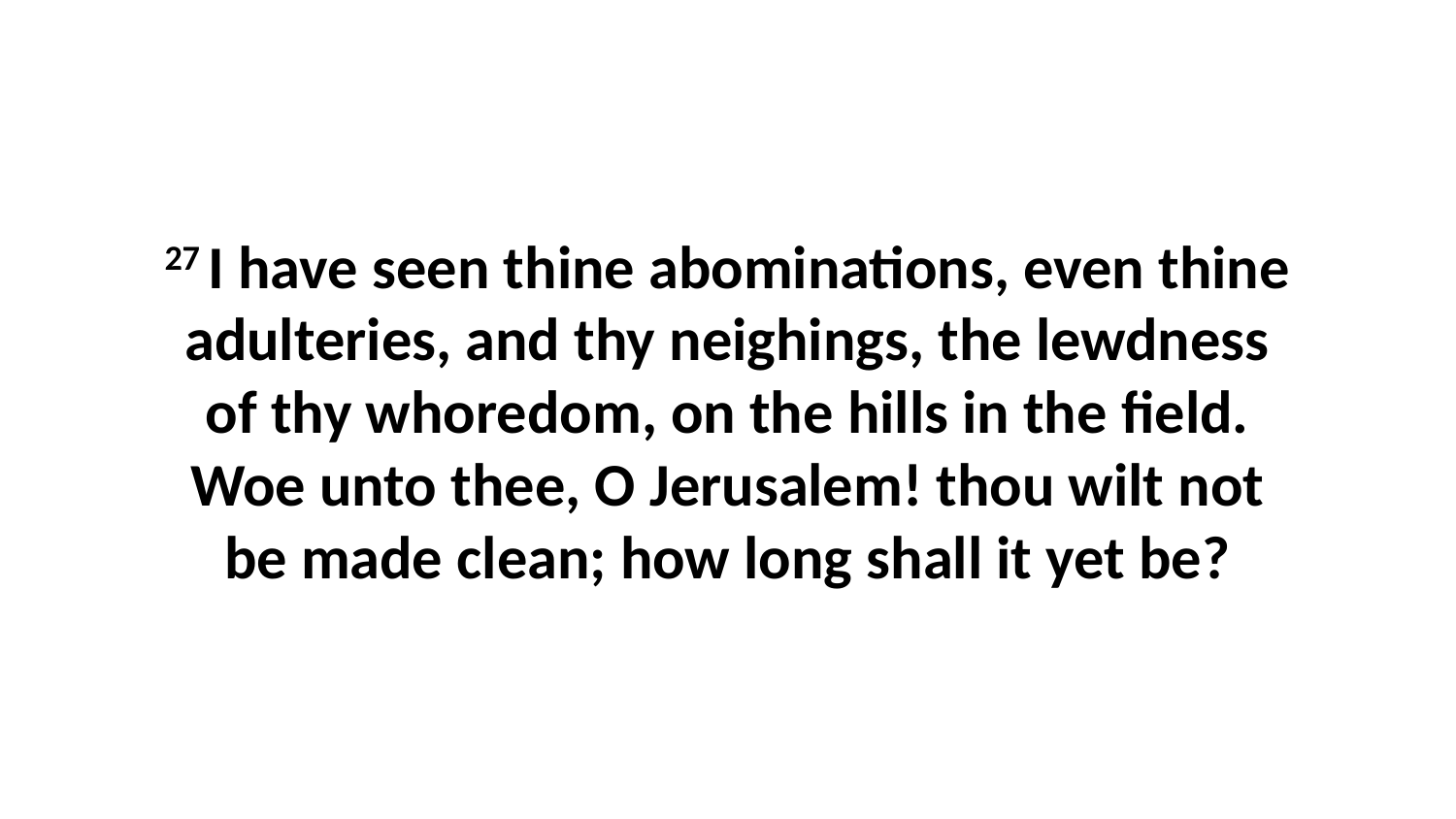

27 I have seen thine abominations, even thine adulteries, and thy neighings, the lewdness of thy whoredom, on the hills in the field. Woe unto thee, O Jerusalem! thou wilt not be made clean; how long shall it yet be?